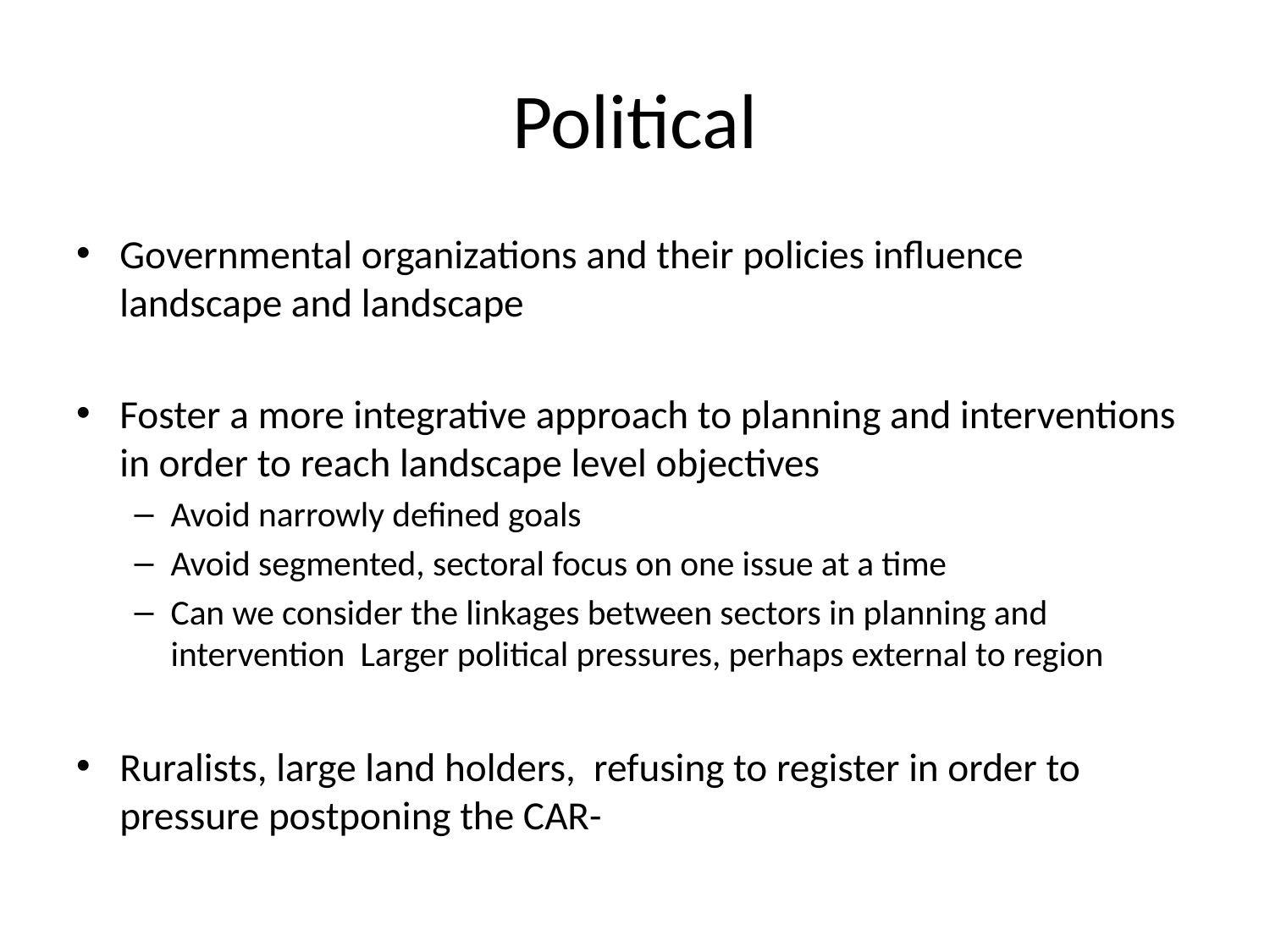

# Political
Governmental organizations and their policies influence landscape and landscape

Foster a more integrative approach to planning and interventions in order to reach landscape level objectives
Avoid narrowly defined goals
Avoid segmented, sectoral focus on one issue at a time
Can we consider the linkages between sectors in planning and intervention  Larger political pressures, perhaps external to region

Ruralists, large land holders,  refusing to register in order to pressure postponing the CAR-